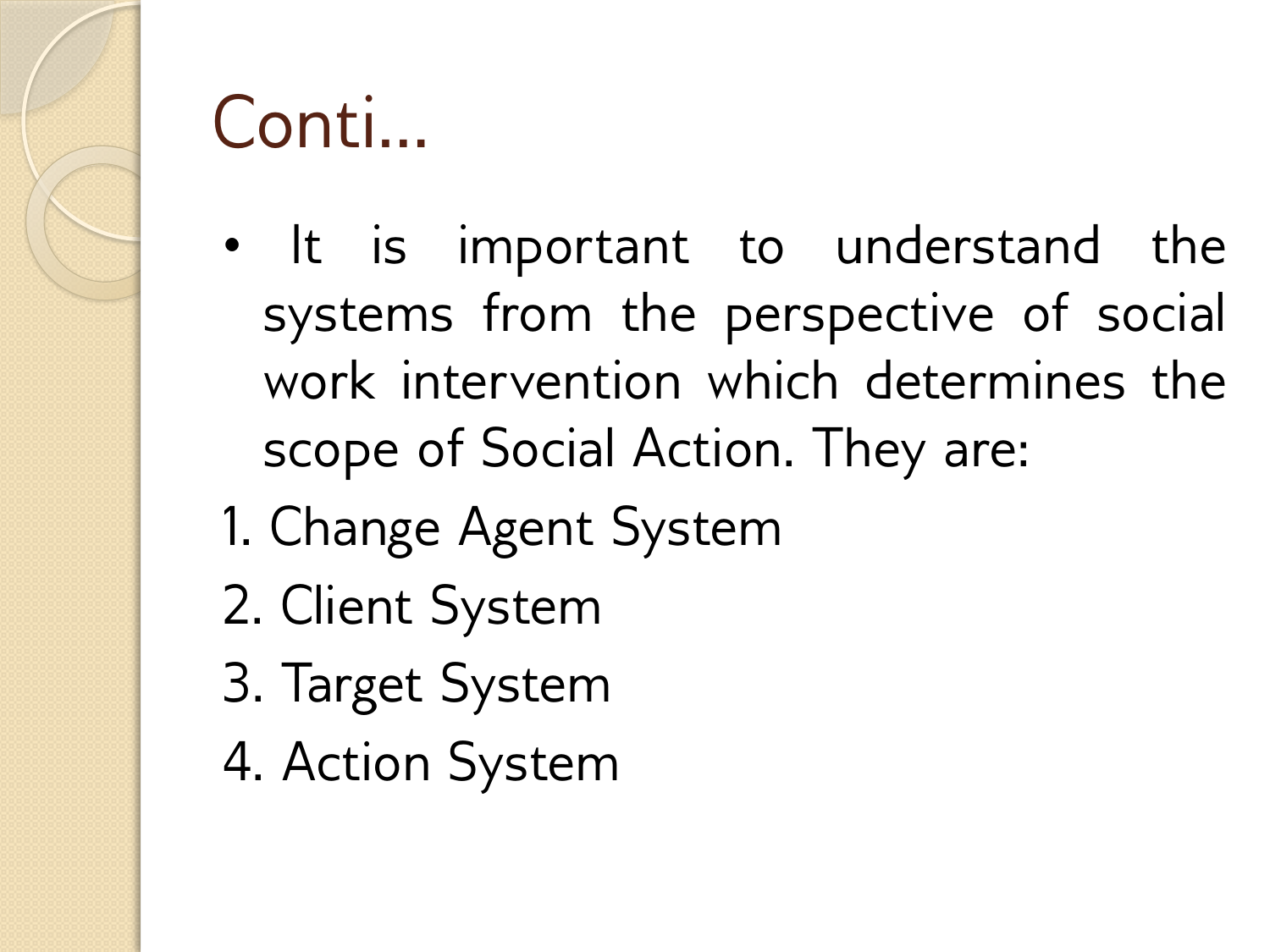

# Conti…
• It is important to understand the systems from the perspective of social work intervention which determines the scope of Social Action. They are:
1. Change Agent System
2. Client System
3. Target System
4. Action System